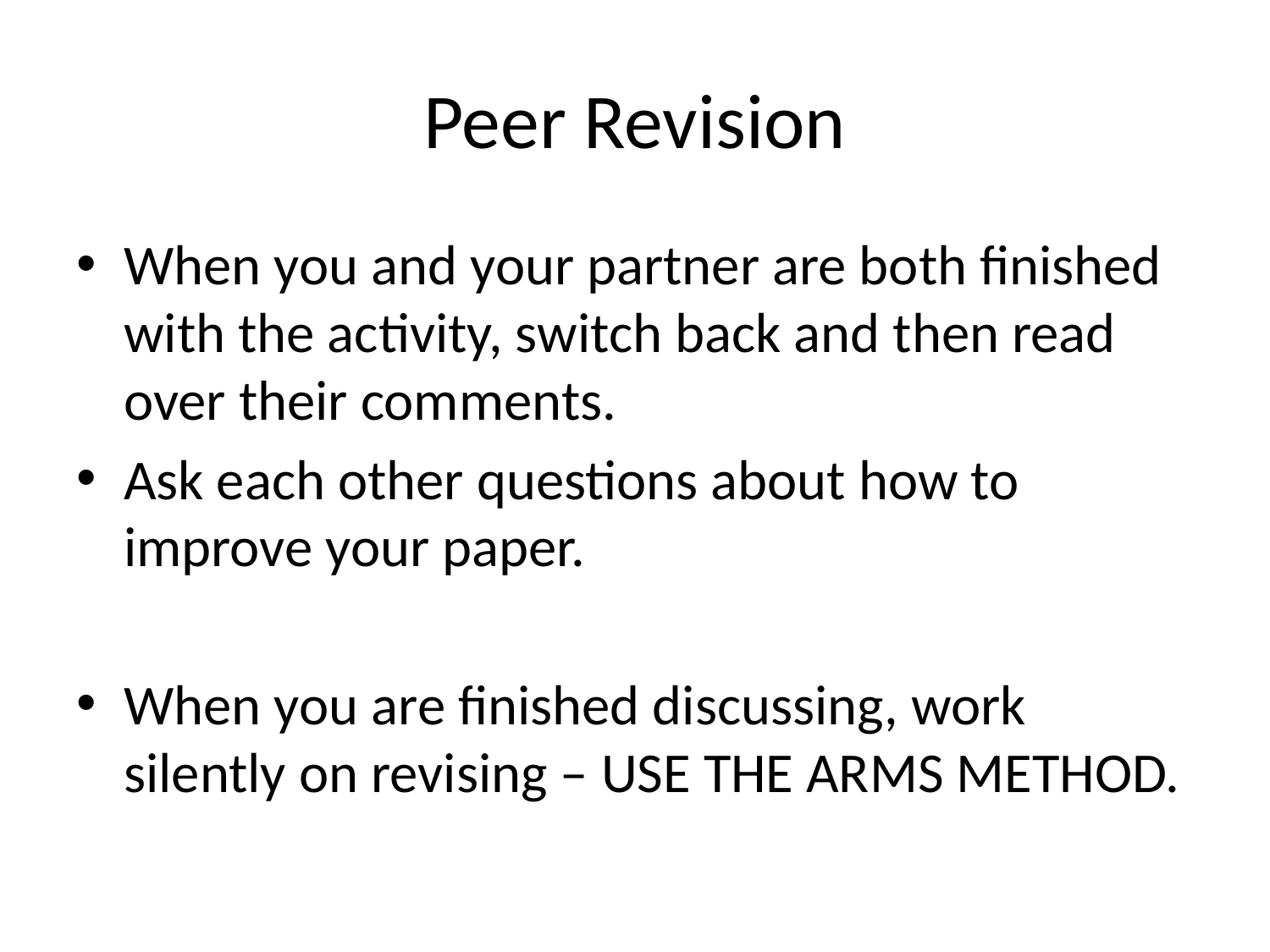

# Peer Revision
When you and your partner are both finished with the activity, switch back and then read over their comments.
Ask each other questions about how to improve your paper.

When you are finished discussing, work silently on revising – USE THE ARMS METHOD.